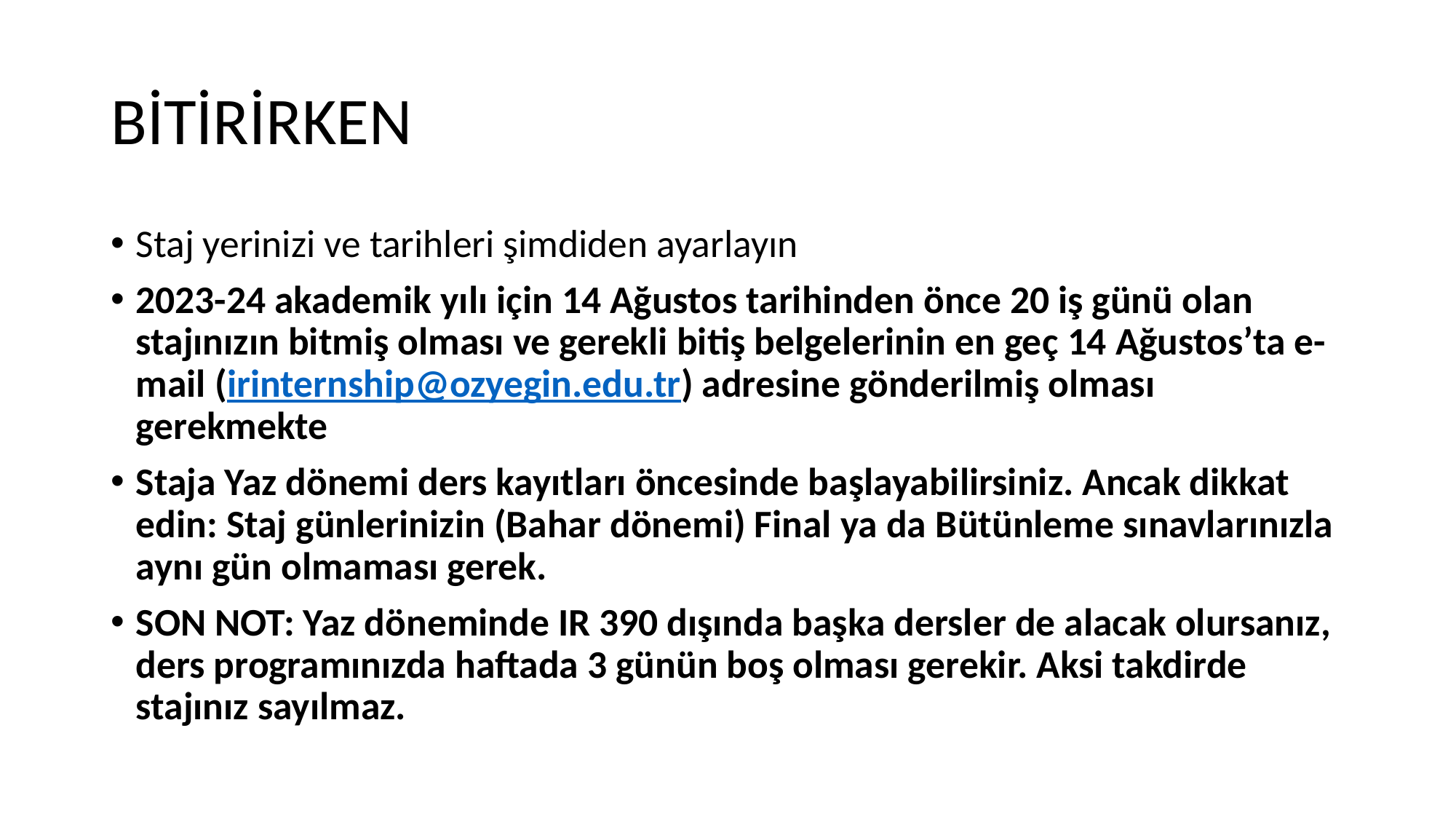

# BİTİRİRKEN
Staj yerinizi ve tarihleri şimdiden ayarlayın
2023-24 akademik yılı için 14 Ağustos tarihinden önce 20 iş günü olan stajınızın bitmiş olması ve gerekli bitiş belgelerinin en geç 14 Ağustos’ta e-mail (irinternship@ozyegin.edu.tr) adresine gönderilmiş olması gerekmekte
Staja Yaz dönemi ders kayıtları öncesinde başlayabilirsiniz. Ancak dikkat edin: Staj günlerinizin (Bahar dönemi) Final ya da Bütünleme sınavlarınızla aynı gün olmaması gerek.
SON NOT: Yaz döneminde IR 390 dışında başka dersler de alacak olursanız, ders programınızda haftada 3 günün boş olması gerekir. Aksi takdirde stajınız sayılmaz.